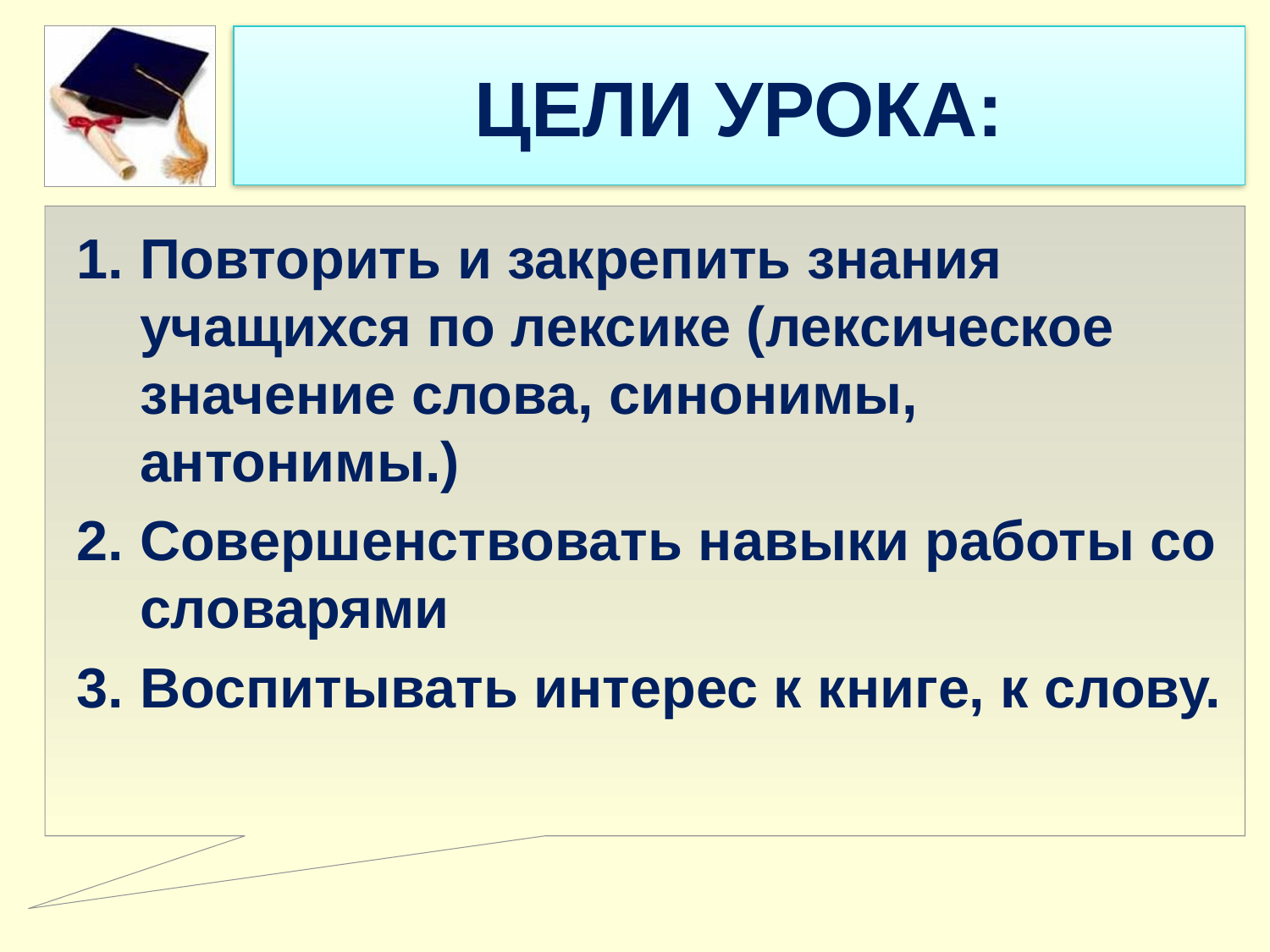

# ЦЕЛИ УРОКА:
Повторить и закрепить знания учащихся по лексике (лексическое значение слова, синонимы, антонимы.)
Совершенствовать навыки работы со словарями
Воспитывать интерес к книге, к слову.